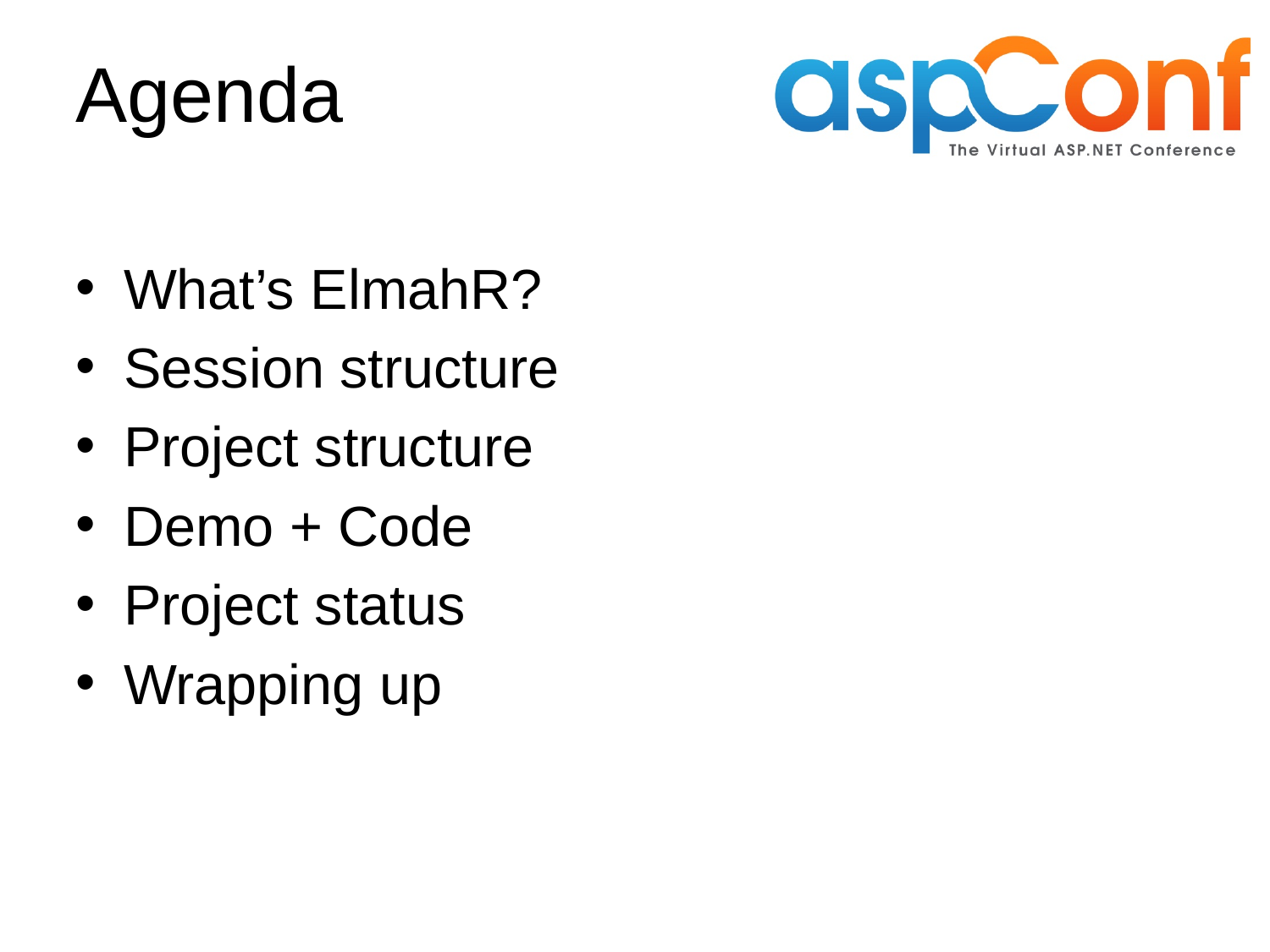

# Agenda
What’s ElmahR?
Session structure
Project structure
Demo + Code
Project status
Wrapping up